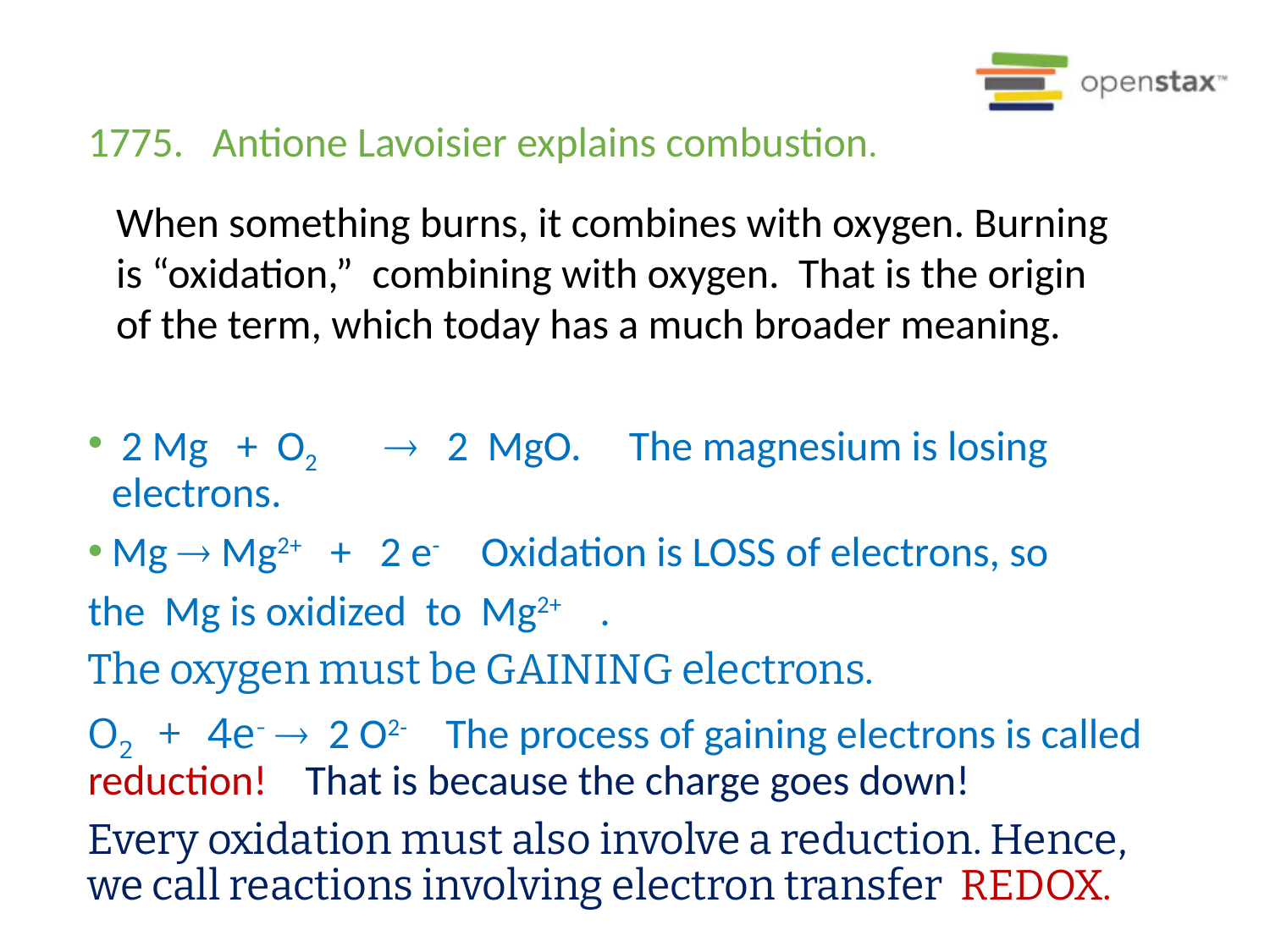

# 1775.   Antione Lavoisier explains combustion.
When something burns, it combines with oxygen. Burning is “oxidation,”  combining with oxygen.  That is the origin of the term, which today has a much broader meaning.
 2 Mg   +  O2       →   2  MgO.     The magnesium is losing electrons.
Mg → Mg2+   +   2 e-      Oxidation is LOSS of electrons, so
the  Mg is oxidized  to  Mg2+    .
The oxygen must be GAINING electrons.
O2   +   4e- →  2 O2-    The process of gaining electrons is called reduction!    That is because the charge goes down!
Every oxidation must also involve a reduction. Hence, we call reactions involving electron transfer  REDOX.